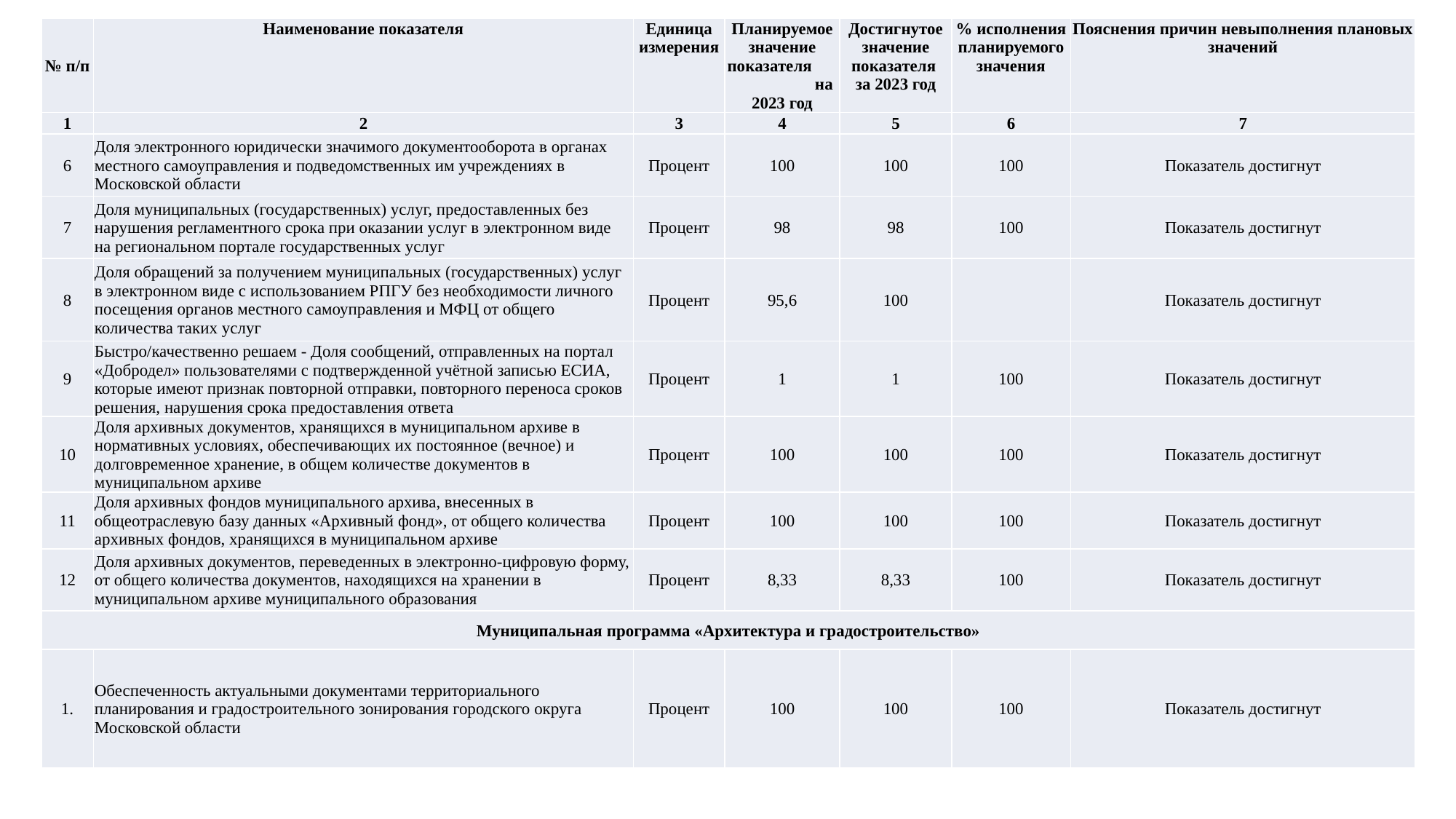

| № п/п | Наименование показателя | Единица измерения | Планируемое значение показателя на 2023 год | Достигнутое значение показателя за 2023 год | % исполнения планируемого значения | Пояснения причин невыполнения плановых значений |
| --- | --- | --- | --- | --- | --- | --- |
| 1 | 2 | 3 | 4 | 5 | 6 | 7 |
| 6 | Доля электронного юридически значимого документооборота в органах местного самоуправления и подведомственных им учреждениях в Московской области | Процент | 100 | 100 | 100 | Показатель достигнут |
| 7 | Доля муниципальных (государственных) услуг, предоставленных без нарушения регламентного срока при оказании услуг в электронном виде на региональном портале государственных услуг | Процент | 98 | 98 | 100 | Показатель достигнут |
| 8 | Доля обращений за получением муниципальных (государственных) услуг в электронном виде с использованием РПГУ без необходимости личного посещения органов местного самоуправления и МФЦ от общего количества таких услуг | Процент | 95,6 | 100 |  | Показатель достигнут |
| 9 | Быстро/качественно решаем - Доля сообщений, отправленных на портал «Добродел» пользователями с подтвержденной учётной записью ЕСИА, которые имеют признак повторной отправки, повторного переноса сроков решения, нарушения срока предоставления ответа | Процент | 1 | 1 | 100 | Показатель достигнут |
| 10 | Доля архивных документов, хранящихся в муниципальном архиве в нормативных условиях, обеспечивающих их постоянное (вечное) и долговременное хранение, в общем количестве документов в муниципальном архиве | Процент | 100 | 100 | 100 | Показатель достигнут |
| 11 | Доля архивных фондов муниципального архива, внесенных в общеотраслевую базу данных «Архивный фонд», от общего количества архивных фондов, хранящихся в муниципальном архиве | Процент | 100 | 100 | 100 | Показатель достигнут |
| 12 | Доля архивных документов, переведенных в электронно-цифровую форму, от общего количества документов, находящихся на хранении в муниципальном архиве муниципального образования | Процент | 8,33 | 8,33 | 100 | Показатель достигнут |
| Муниципальная программа «Архитектура и градостроительство» |  |  |  |  |  |  |
| 1. | Обеспеченность актуальными документами территориального планирования и градостроительного зонирования городского округа Московской области | Процент | 100 | 100 | 100 | Показатель достигнут |